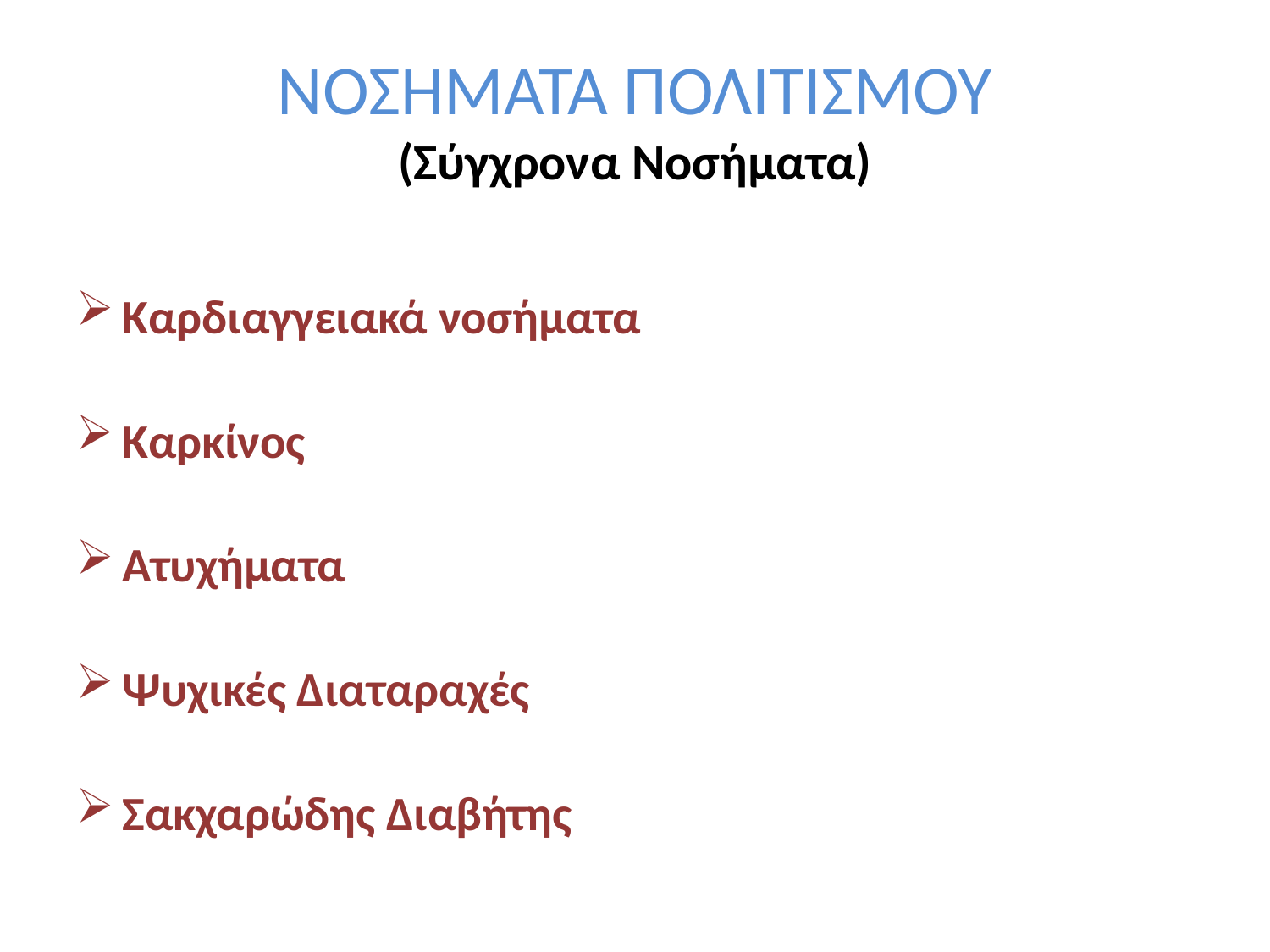

# ΝΟΣΗΜΑΤΑ ΠΟΛΙΤΙΣΜΟΥ (Σύγχρονα Νοσήματα)
Καρδιαγγειακά νοσήματα
Καρκίνος
Ατυχήματα
Ψυχικές Διαταραχές
Σακχαρώδης Διαβήτης